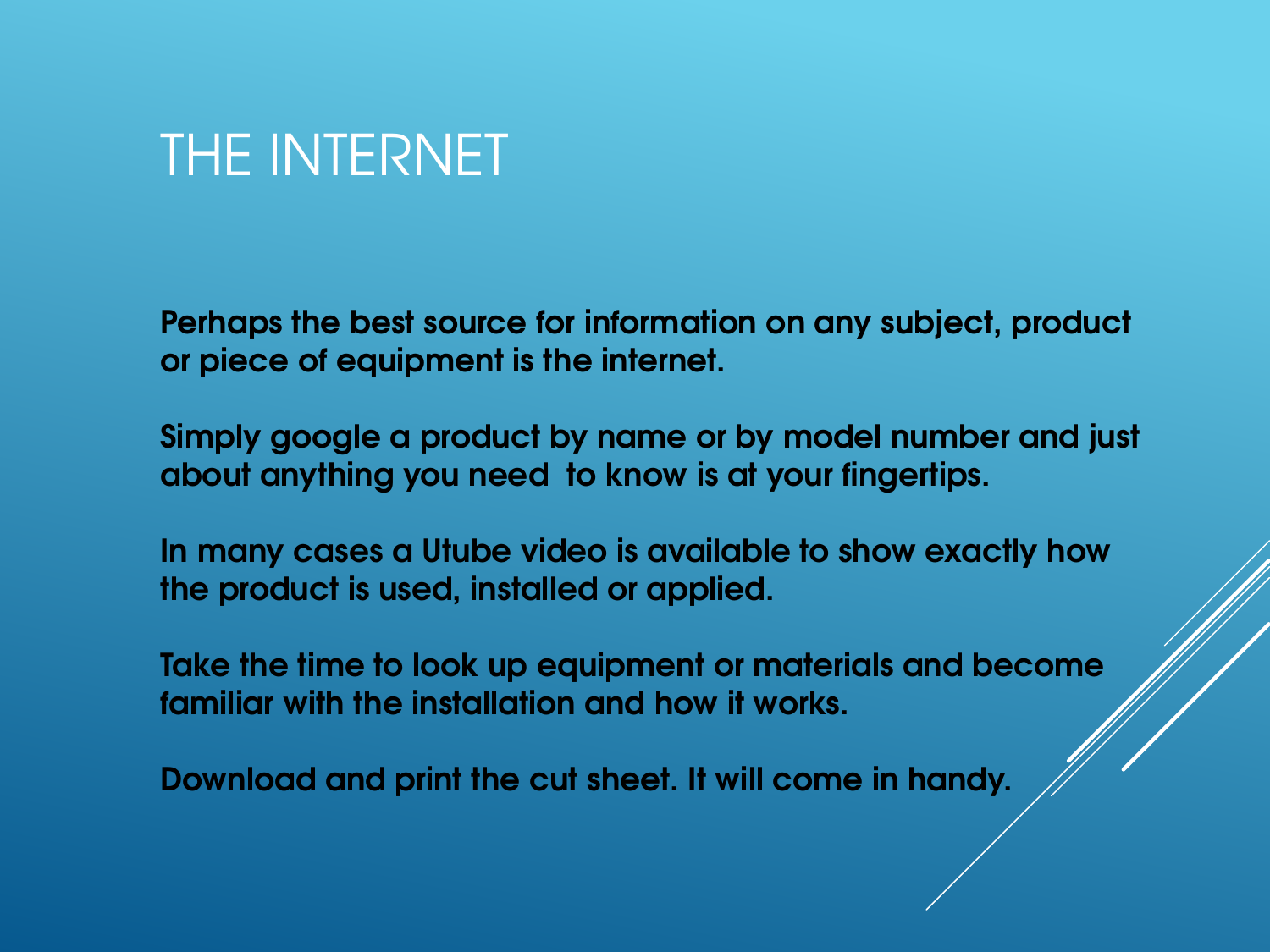

# The internet
Perhaps the best source for information on any subject, product or piece of equipment is the internet.

Simply google a product by name or by model number and just about anything you need  to know is at your fingertips.

In many cases a Utube video is available to show exactly how the product is used, installed or applied.

Take the time to look up equipment or materials and become familiar with the installation and how it works.

Download and print the cut sheet. It will come in handy.